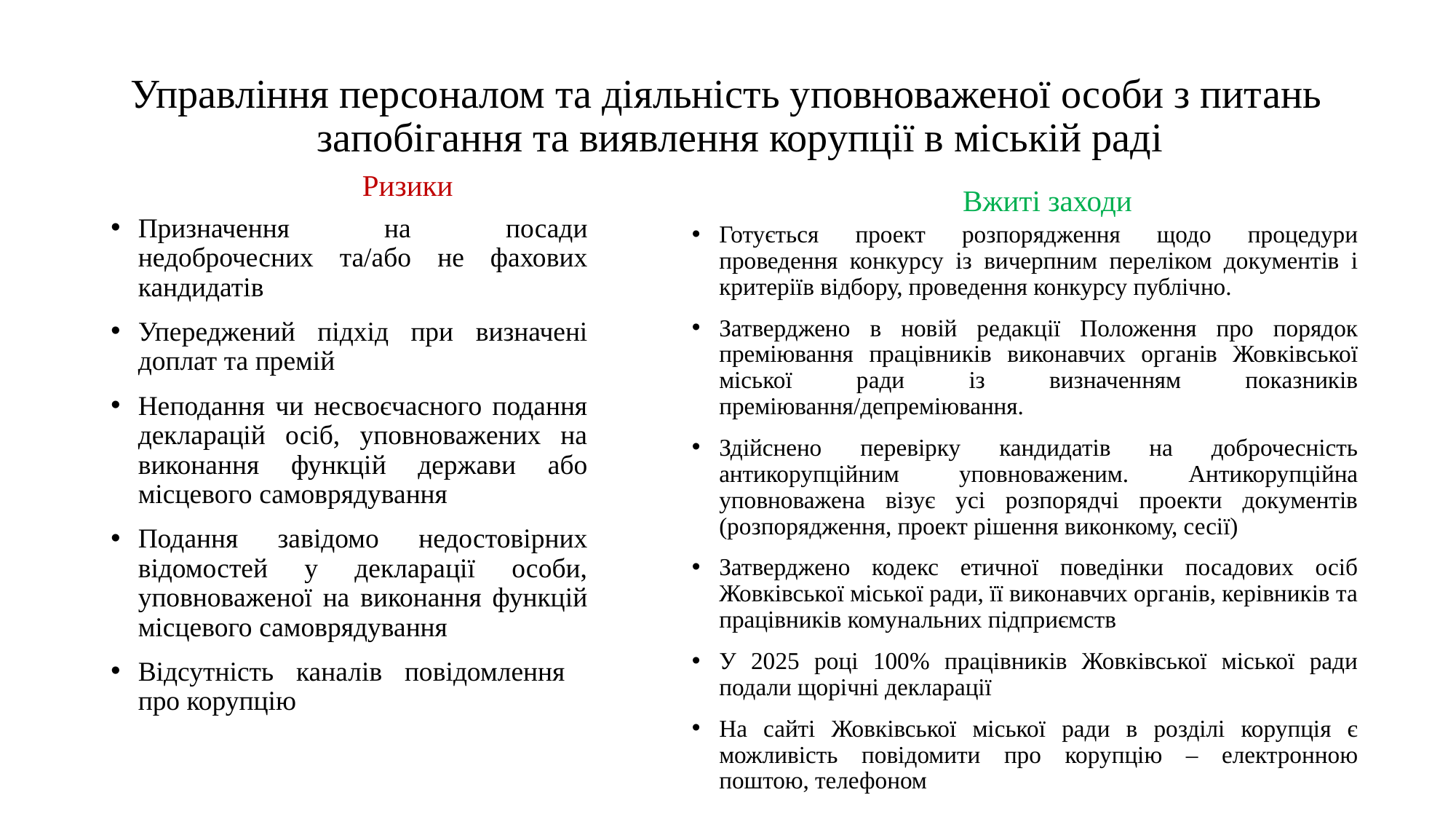

# Управління персоналом та діяльність уповноваженої особи з питань запобігання та виявлення корупції в міській раді
Ризики
Вжиті заходи
Призначення на посади недоброчесних та/або не фахових кандидатів
Упереджений підхід при визначені доплат та премій
Неподання чи несвоєчасного подання декларацій осіб, уповноважених на виконання функцій держави або місцевого самоврядування
Подання завідомо недостовірних відомостей у декларації особи, уповноваженої на виконання функцій місцевого самоврядування
Відсутність каналів повідомлення  про корупцію
Готується проект розпорядження щодо процедури проведення конкурсу із вичерпним переліком документів і критеріїв відбору, проведення конкурсу публічно.
Затверджено в новій редакції Положення про порядок преміювання працівників виконавчих органів Жовківської міської ради із визначенням показників преміювання/депреміювання.
Здійснено перевірку кандидатів на доброчесність антикорупційним уповноваженим. Антикорупційна уповноважена візує усі розпорядчі проекти документів (розпорядження, проект рішення виконкому, сесії)
Затверджено кодекс етичної поведінки посадових осіб Жовківської міської ради, її виконавчих органів, керівників та працівників комунальних підприємств
У 2025 році 100% працівників Жовківської міської ради подали щорічні декларації
На сайті Жовківської міської ради в розділі корупція є можливість повідомити про корупцію – електронною поштою, телефоном